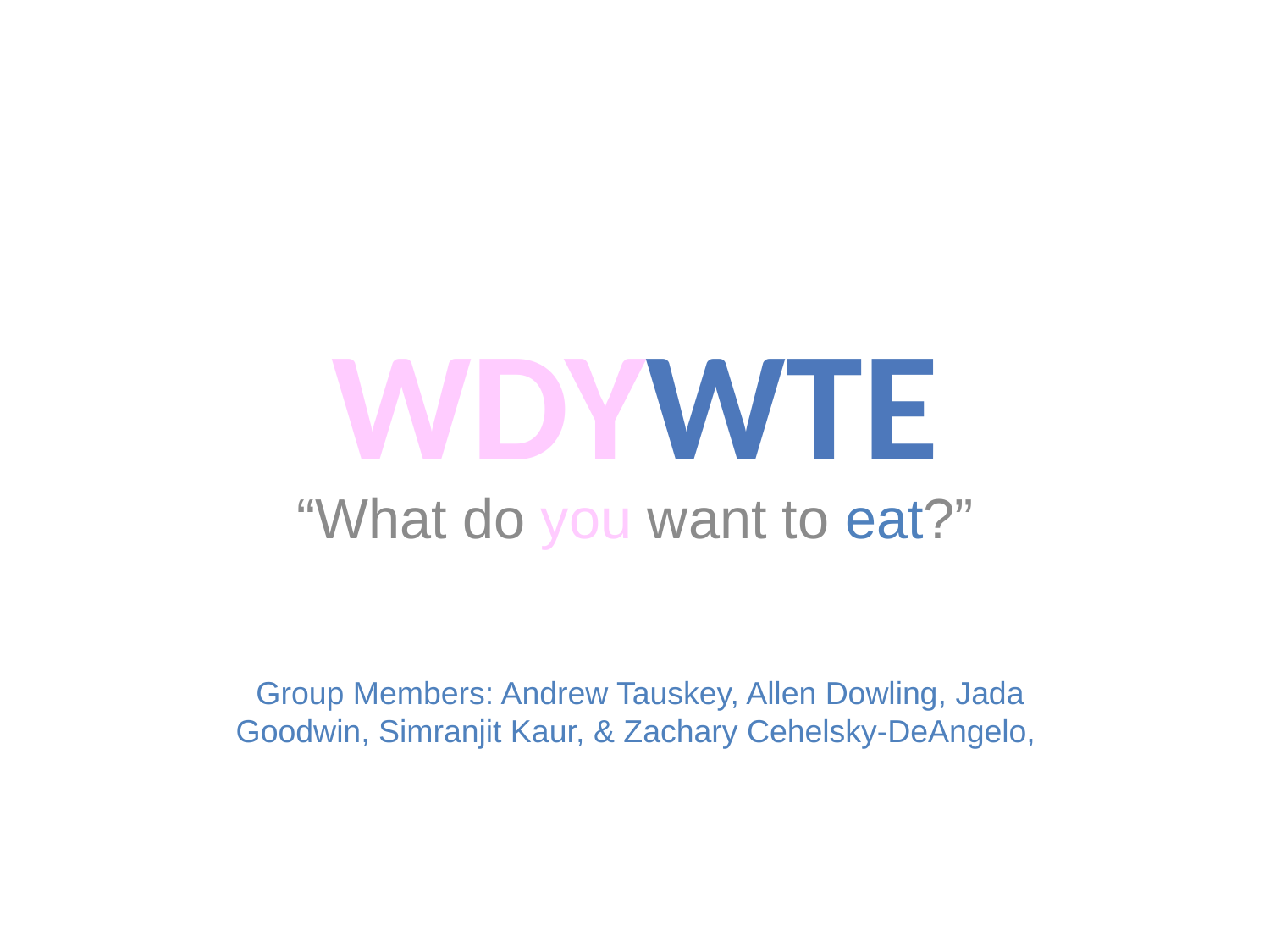

# WDYWTE
“What do you want to eat?”

Group Members: Andrew Tauskey, Allen Dowling, Jada Goodwin, Simranjit Kaur, & Zachary Cehelsky-DeAngelo,